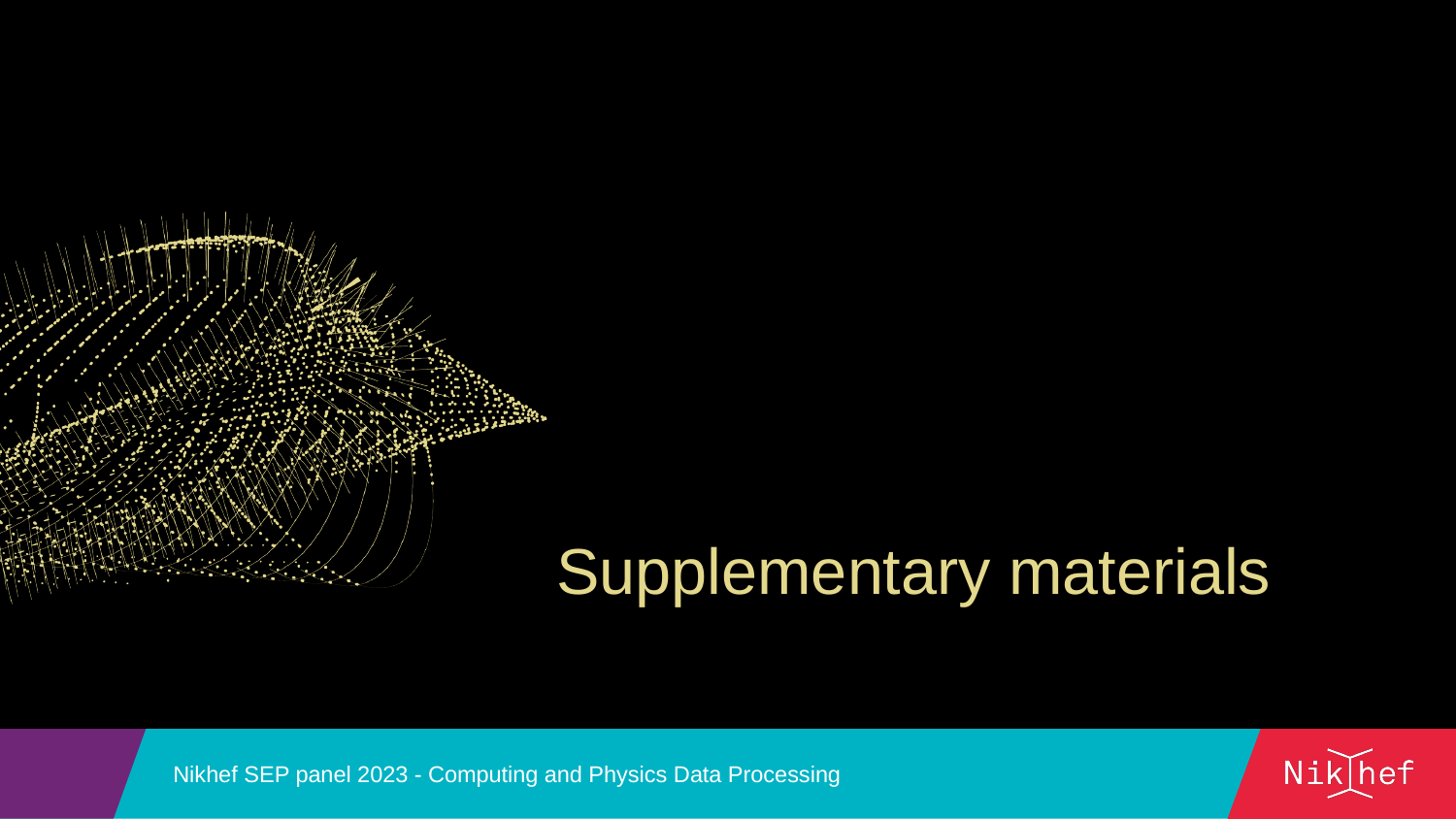

# Supplementary materials
Nikhef SEP panel 2023 - Computing and Physics Data Processing